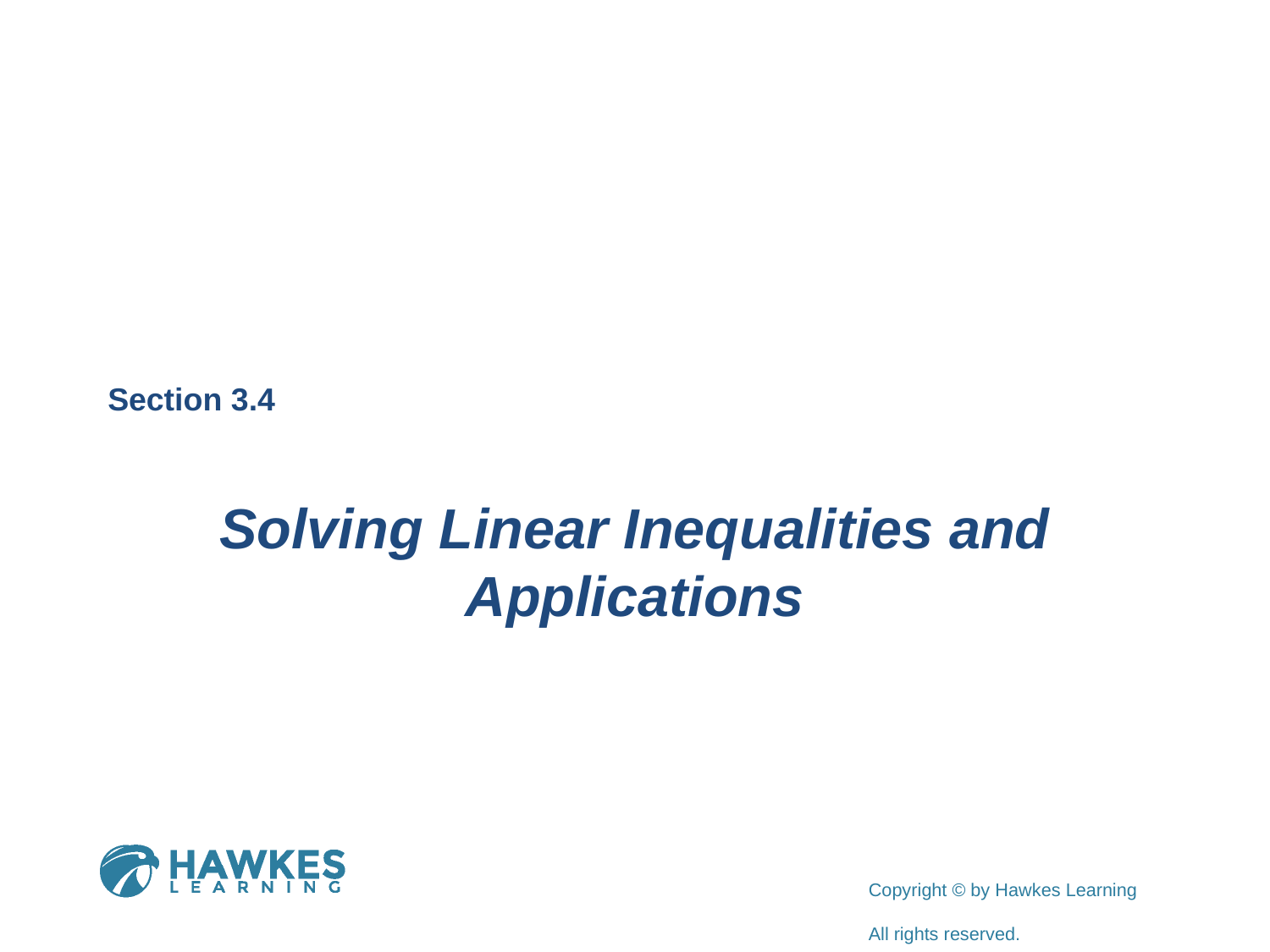

Section 3.4
Solving Linear Inequalities and Applications